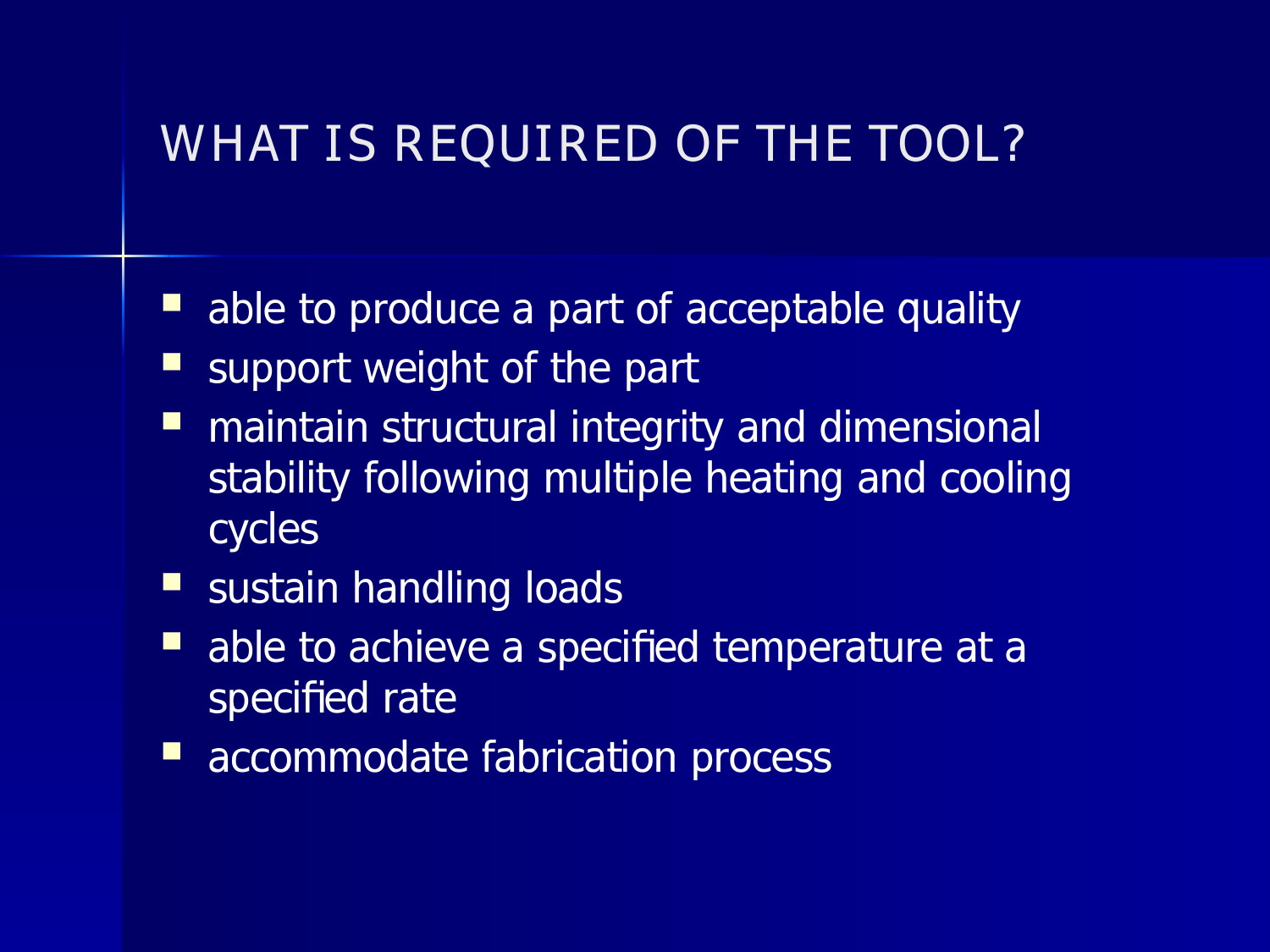

# WHAT IS REQUIRED OF THE TOOL?
able to produce a part of acceptable quality
support weight of the part
maintain structural integrity and dimensional stability following multiple heating and cooling cycles
sustain handling loads
able to achieve a specified temperature at a specified rate
accommodate fabrication process